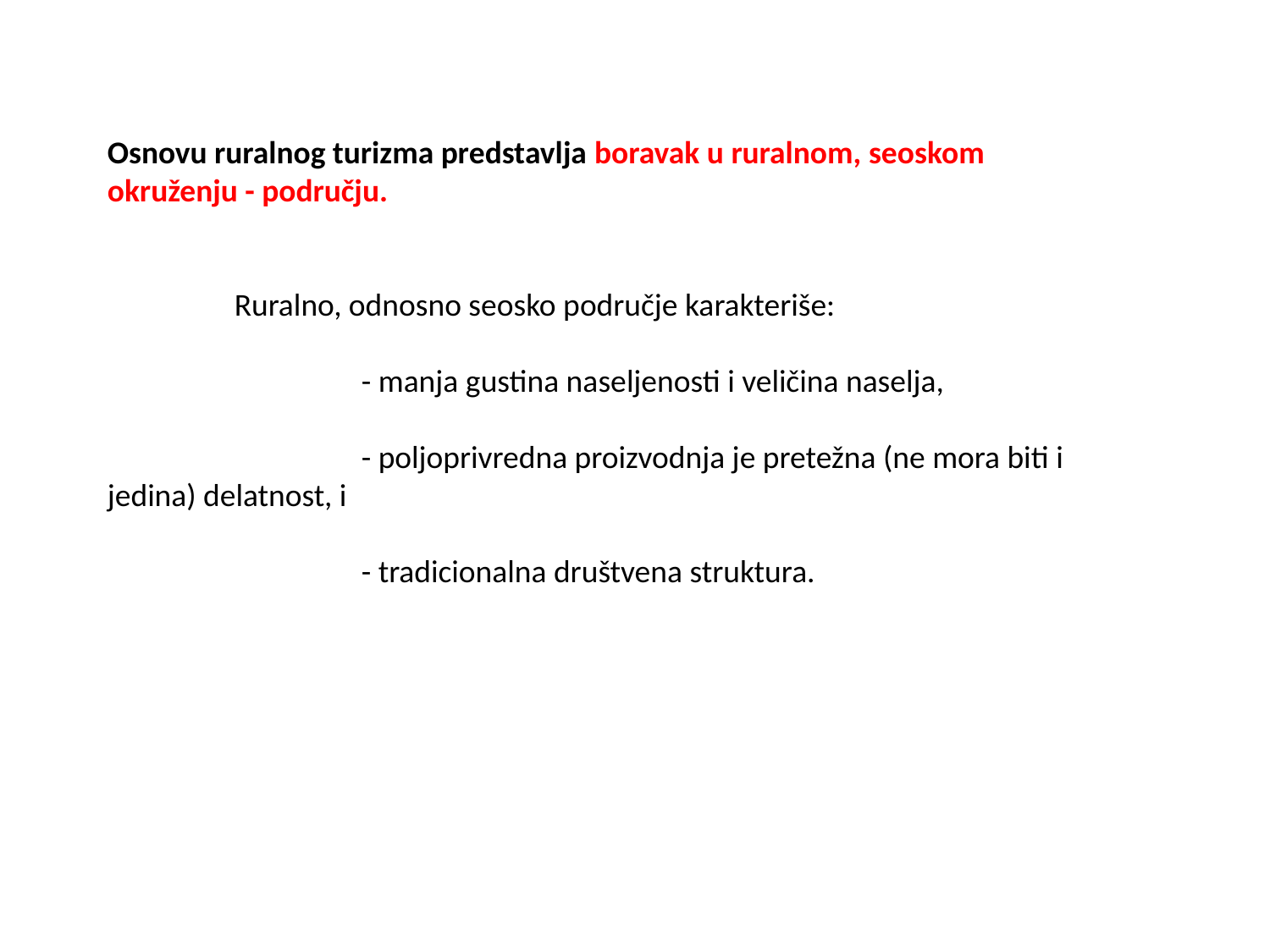

Osnovu ruralnog turizma predstavlja boravak u ruralnom, seoskom okruženju - području.

	Ruralno, odnosno seosko područje karakteriše:

 		- manja gustina naseljenosti i veličina naselja,

 		- poljoprivredna proizvodnja je pretežna (ne mora biti i jedina) delatnost, i

 		- tradicionalna društvena struktura.